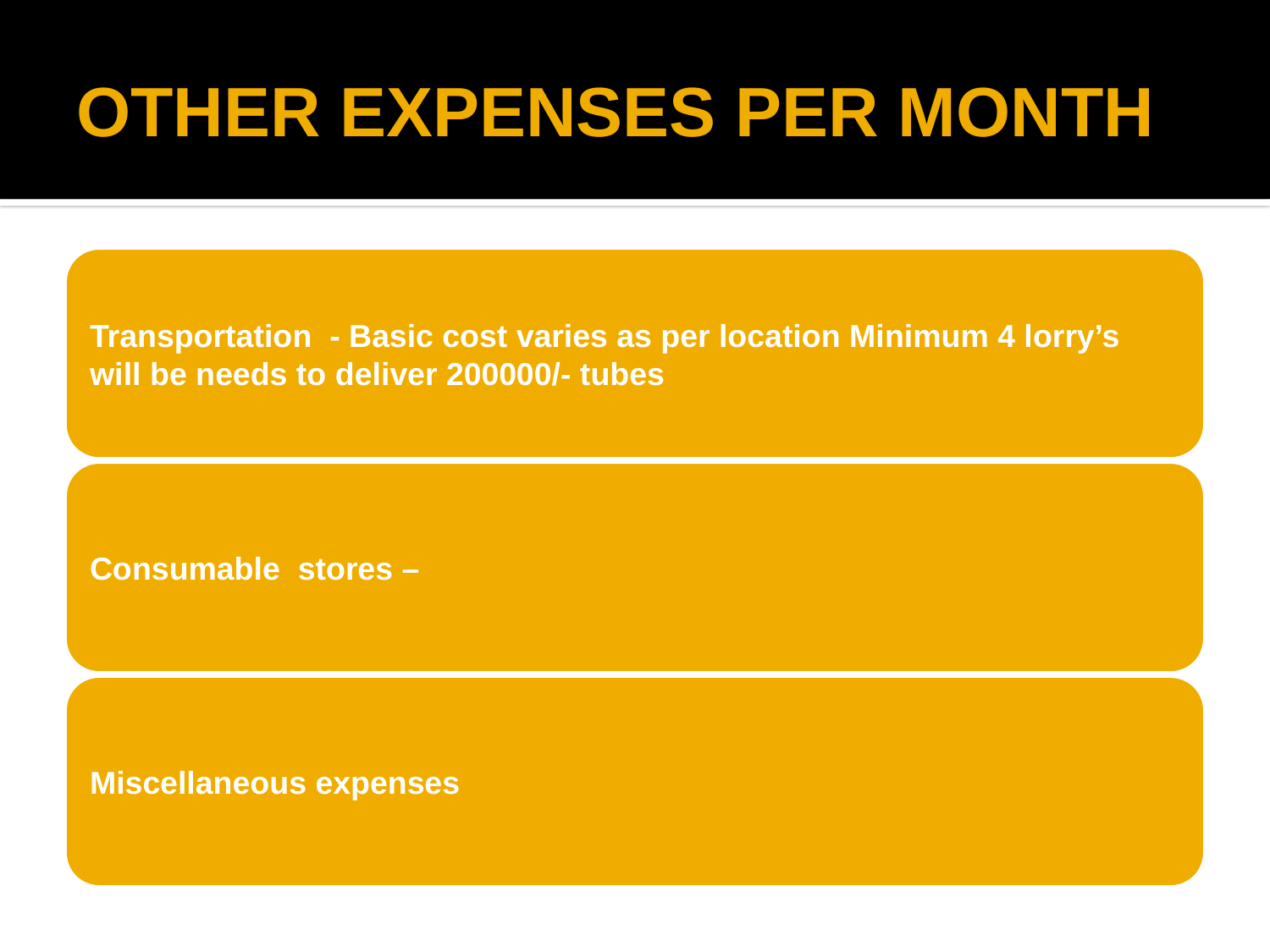

# Other expenses per month
Transportation  - Basic cost varies as per location Minimum 4 lorry’s will be needs to deliver 200000/- tubes
Consumable  stores –
Miscellaneous expenses